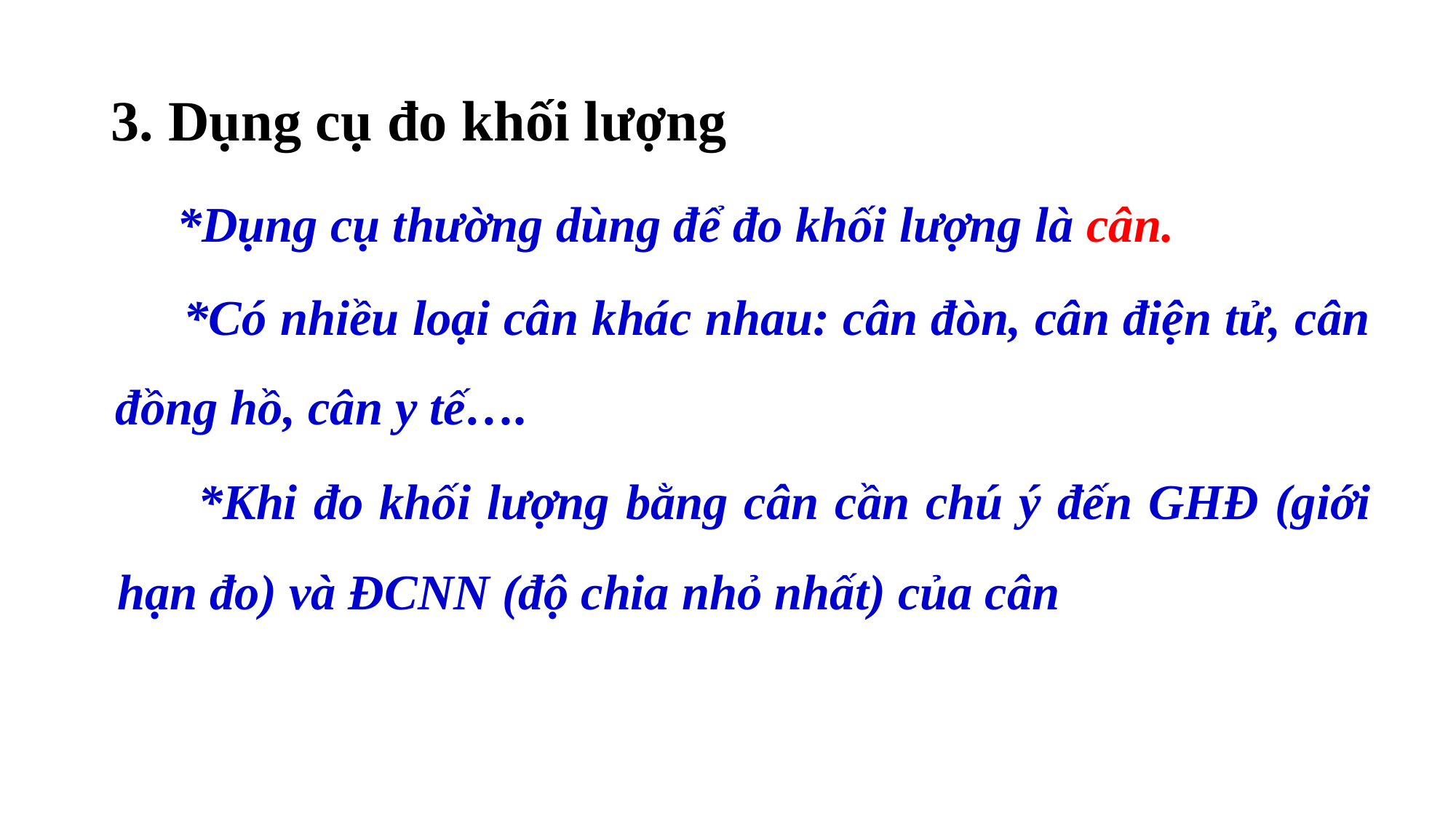

# 3. Dụng cụ đo khối lượng
     *Dụng cụ thường dùng để đo khối lượng là cân.
     *Có nhiều loại cân khác nhau: cân đòn, cân điện tử, cân đồng hồ, cân y tế….
     *Khi đo khối lượng bằng cân cần chú ý đến GHĐ (giới hạn đo) và ĐCNN (độ chia nhỏ nhất) của cân